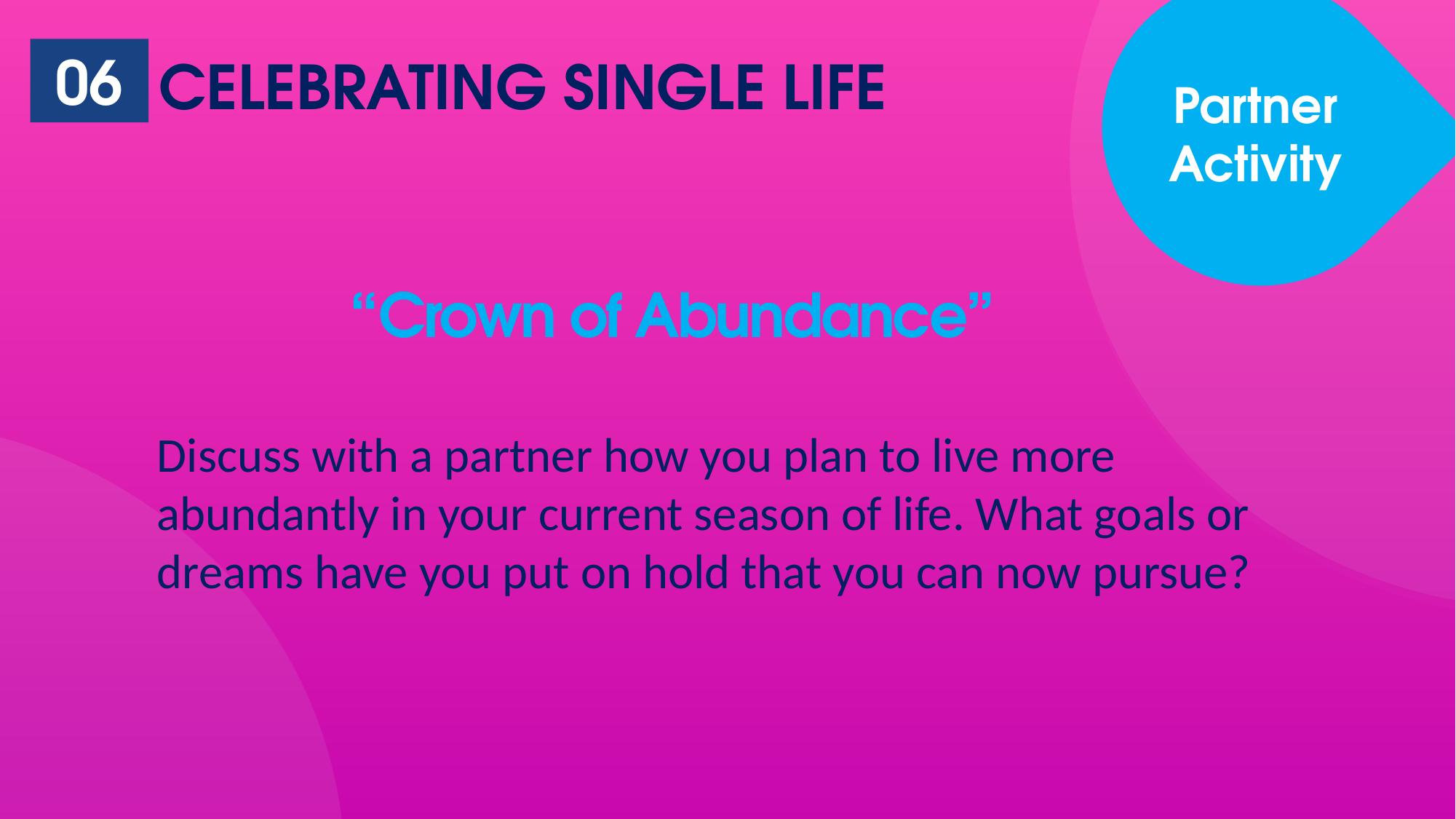

06
CELEBRATING SINGLE LIFE
Partner Activity
     “Crown of Abundance”

Discuss with a partner how you plan to live more abundantly in your current season of life. What goals or dreams have you put on hold that you can now pursue?